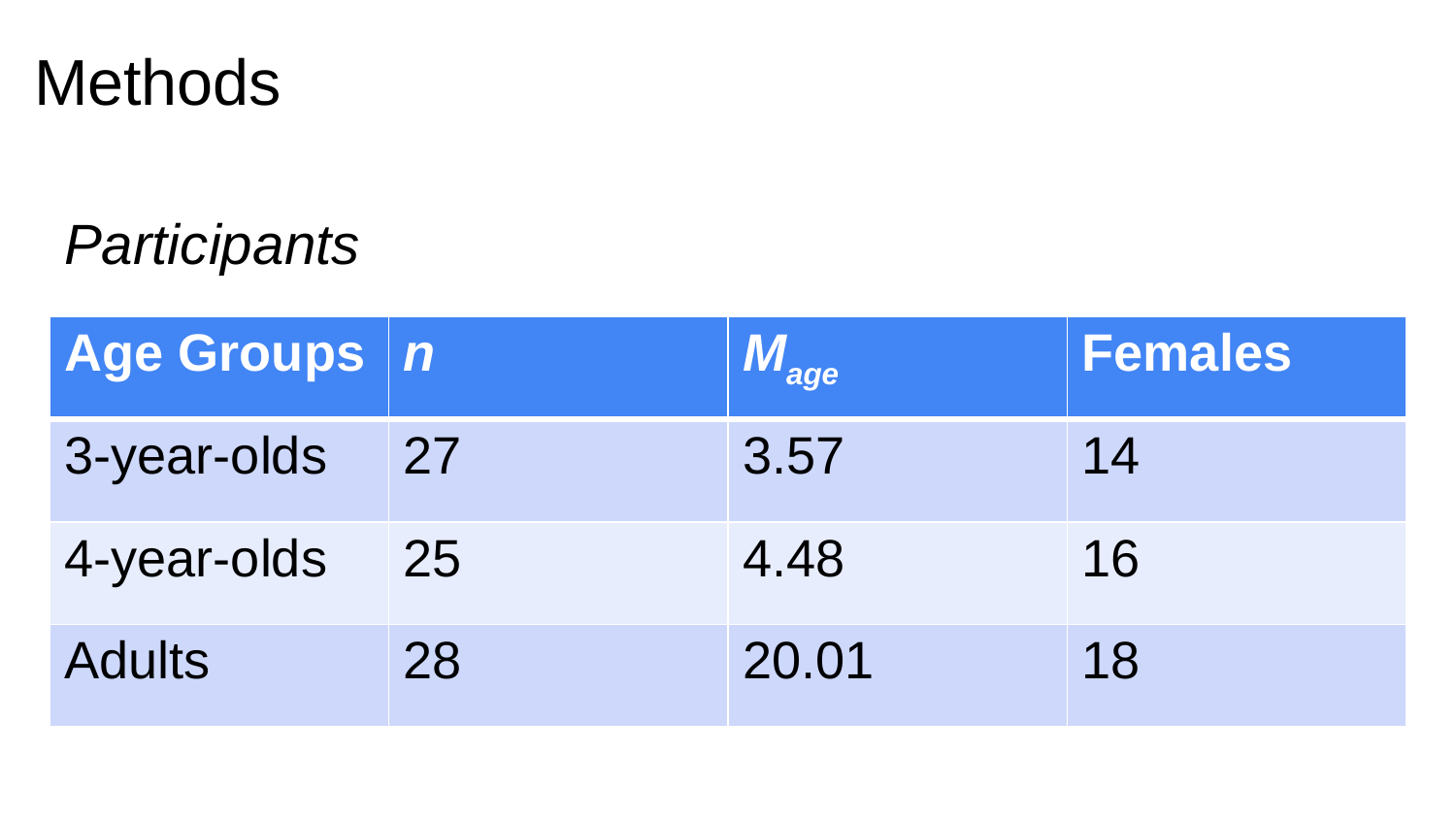

# Methods
Participants

| Age Groups | n | Mage | Females |
| --- | --- | --- | --- |
| 3-year-olds | 27 | 3.57 | 14 |
| 4-year-olds | 25 | 4.48 | 16 |
| Adults | 28 | 20.01 | 18 |